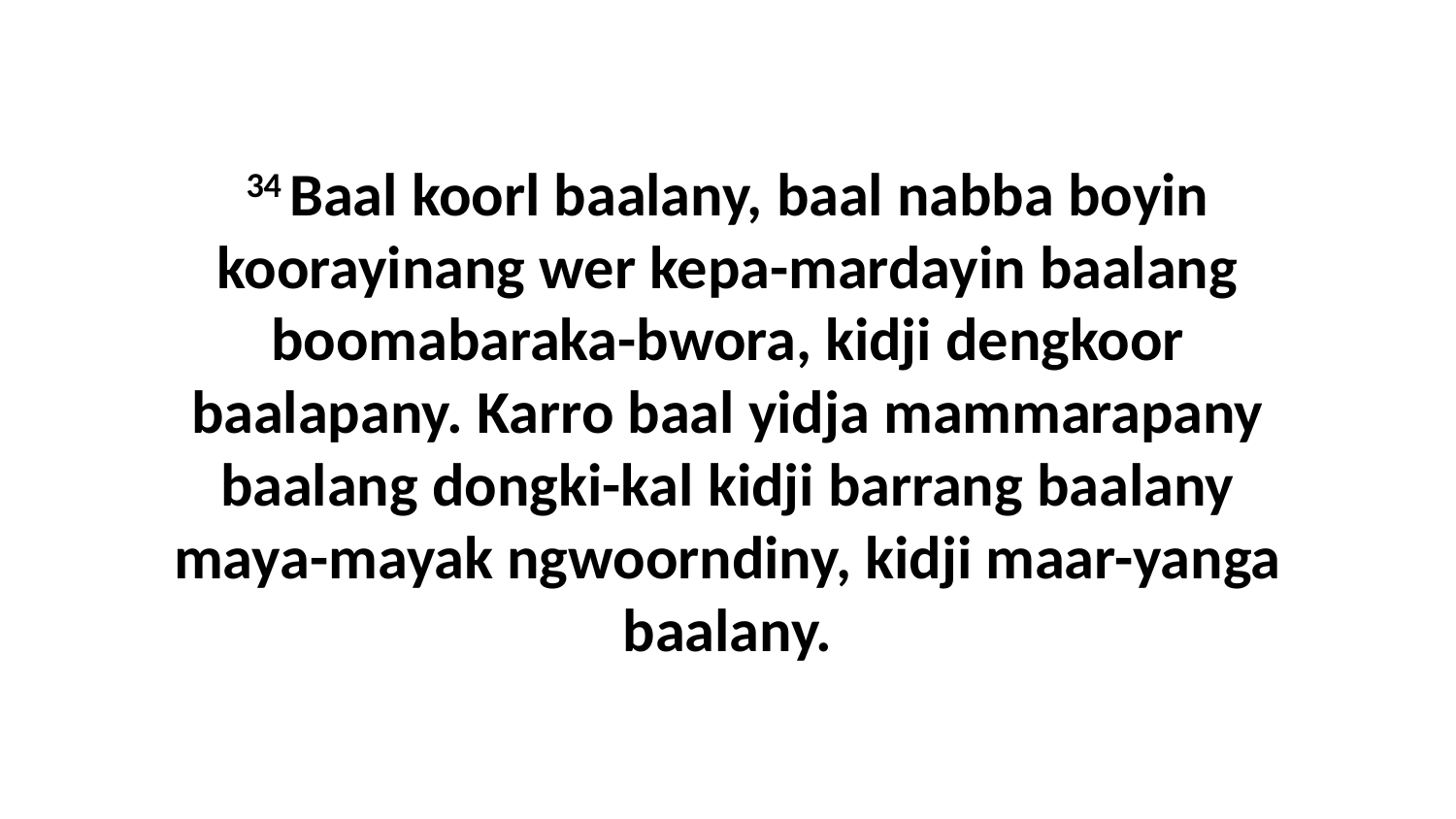

34 Baal koorl baalany, baal nabba boyin koorayinang wer kepa-mardayin baalang boomabaraka-bwora, kidji dengkoor baalapany. Karro baal yidja mammarapany baalang dongki-kal kidji barrang baalany maya-mayak ngwoorndiny, kidji maar-yanga baalany.